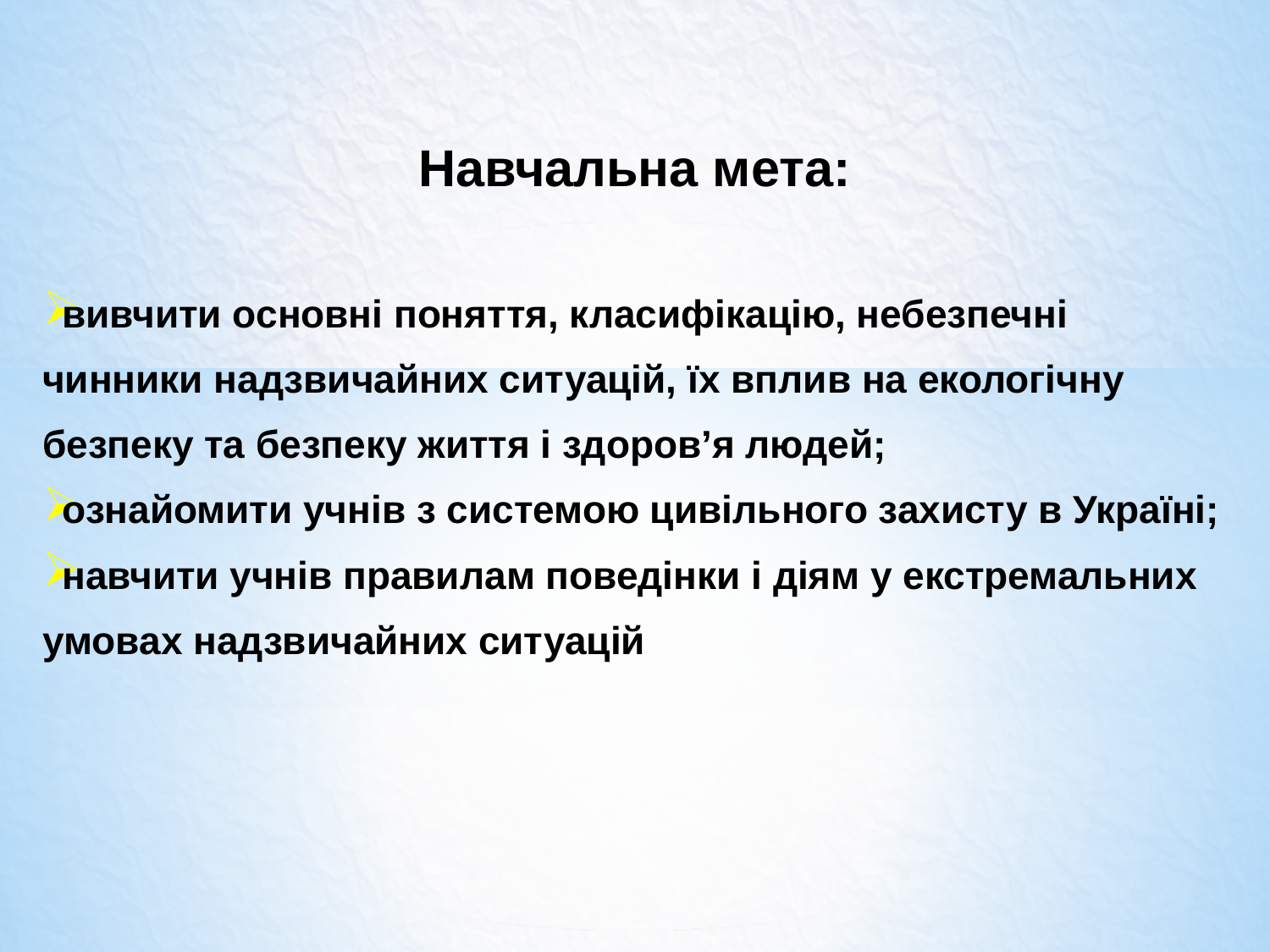

Навчальна мета:

 вивчити основні поняття, класифікацію, небезпечні чинники надзвичайних ситуацій, їх вплив на екологічну безпеку та безпеку життя і здоров’я людей;
 ознайомити учнів з системою цивільного захисту в Україні;
 навчити учнів правилам поведінки і діям у екстремальних умовах надзвичайних ситуацій